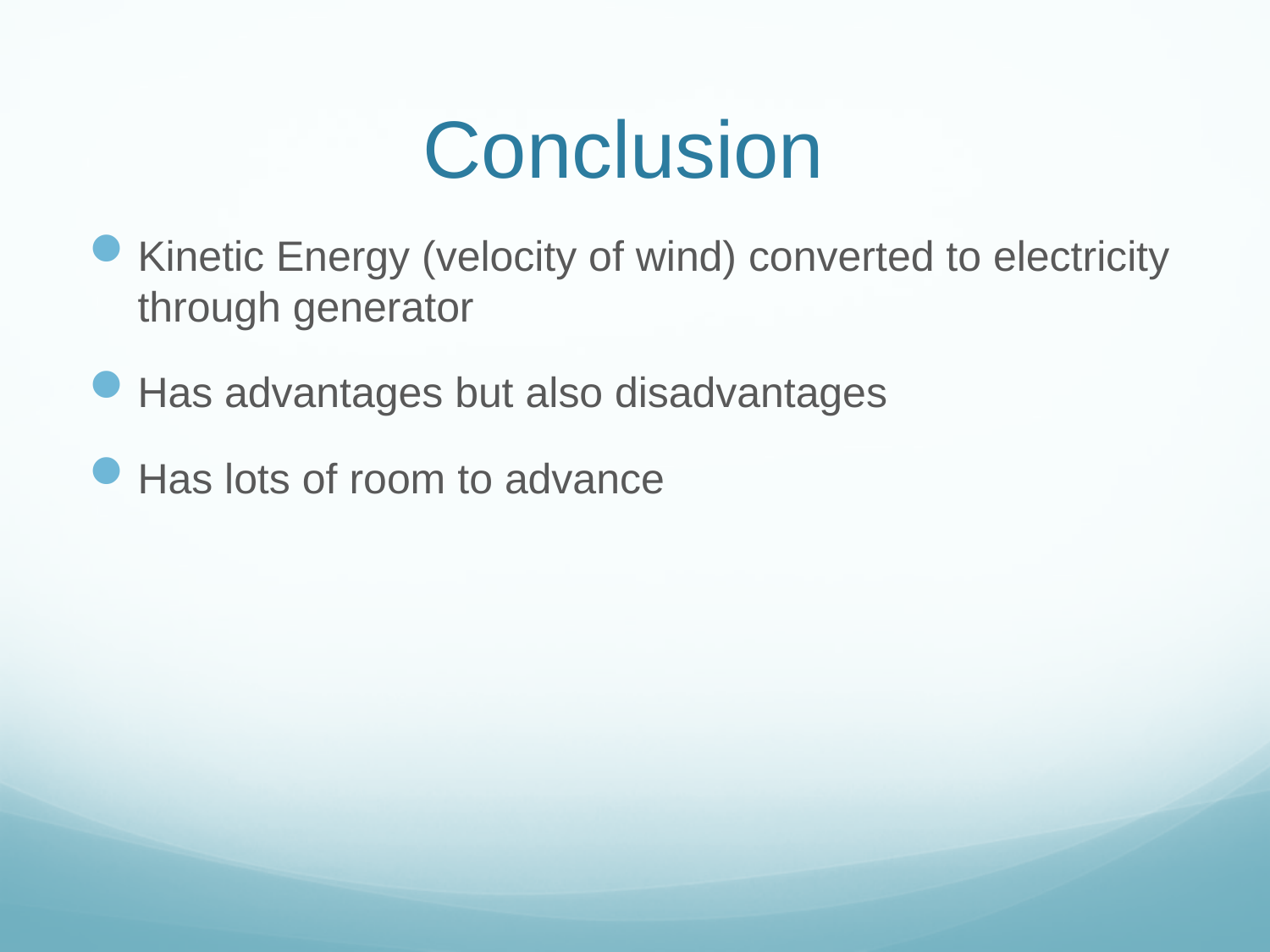

# Conclusion
Kinetic Energy (velocity of wind) converted to electricity through generator
Has advantages but also disadvantages
Has lots of room to advance